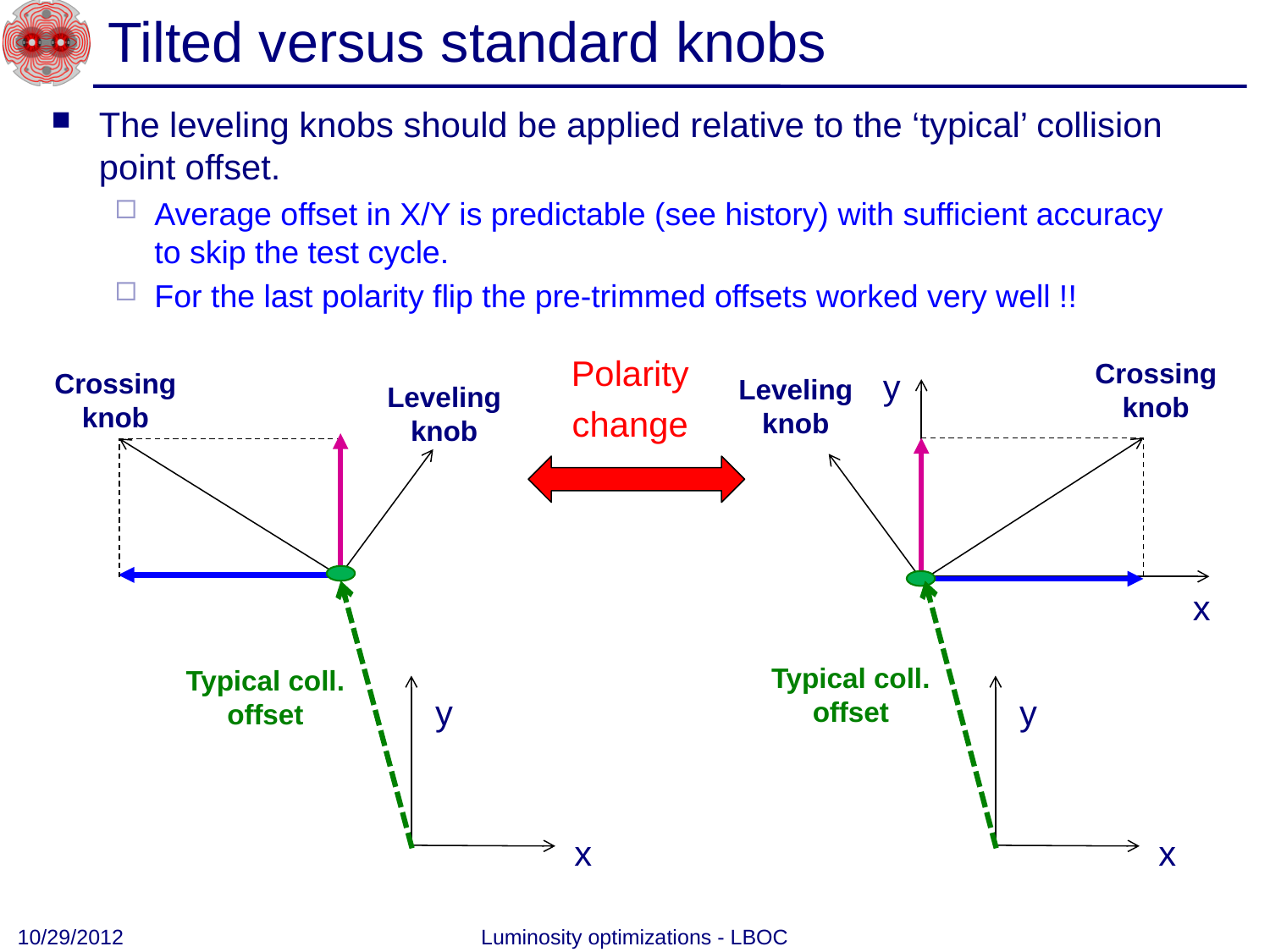

# Tilted versus standard knobs
The leveling knobs should be applied relative to the ‘typical’ collision point offset.
Average offset in X/Y is predictable (see history) with sufficient accuracy to skip the test cycle.
For the last polarity flip the pre-trimmed offsets worked very well !!
Polarity change
y
x
Crossing knob
Leveling knob
y
x

Crossing knob
Leveling knob

Typical coll. offset
Typical coll. offset
y
x
10/29/2012
Luminosity optimizations - LBOC